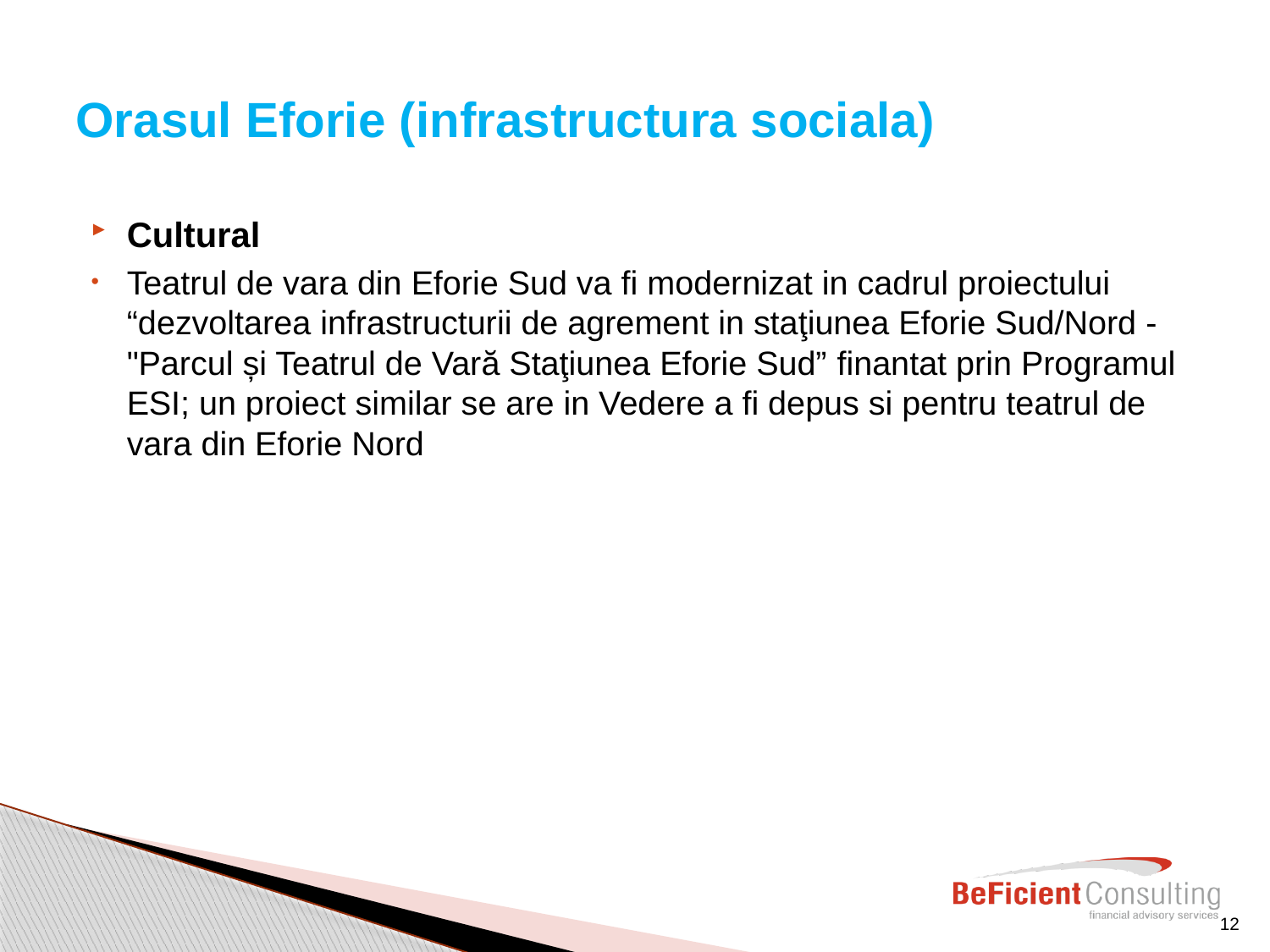

# Orasul Eforie (infrastructura sociala)
Cultural
Teatrul de vara din Eforie Sud va fi modernizat in cadrul proiectului “dezvoltarea infrastructurii de agrement in staţiunea Eforie Sud/Nord - "Parcul și Teatrul de Vară Staţiunea Eforie Sud” finantat prin Programul ESI; un proiect similar se are in Vedere a fi depus si pentru teatrul de vara din Eforie Nord
12